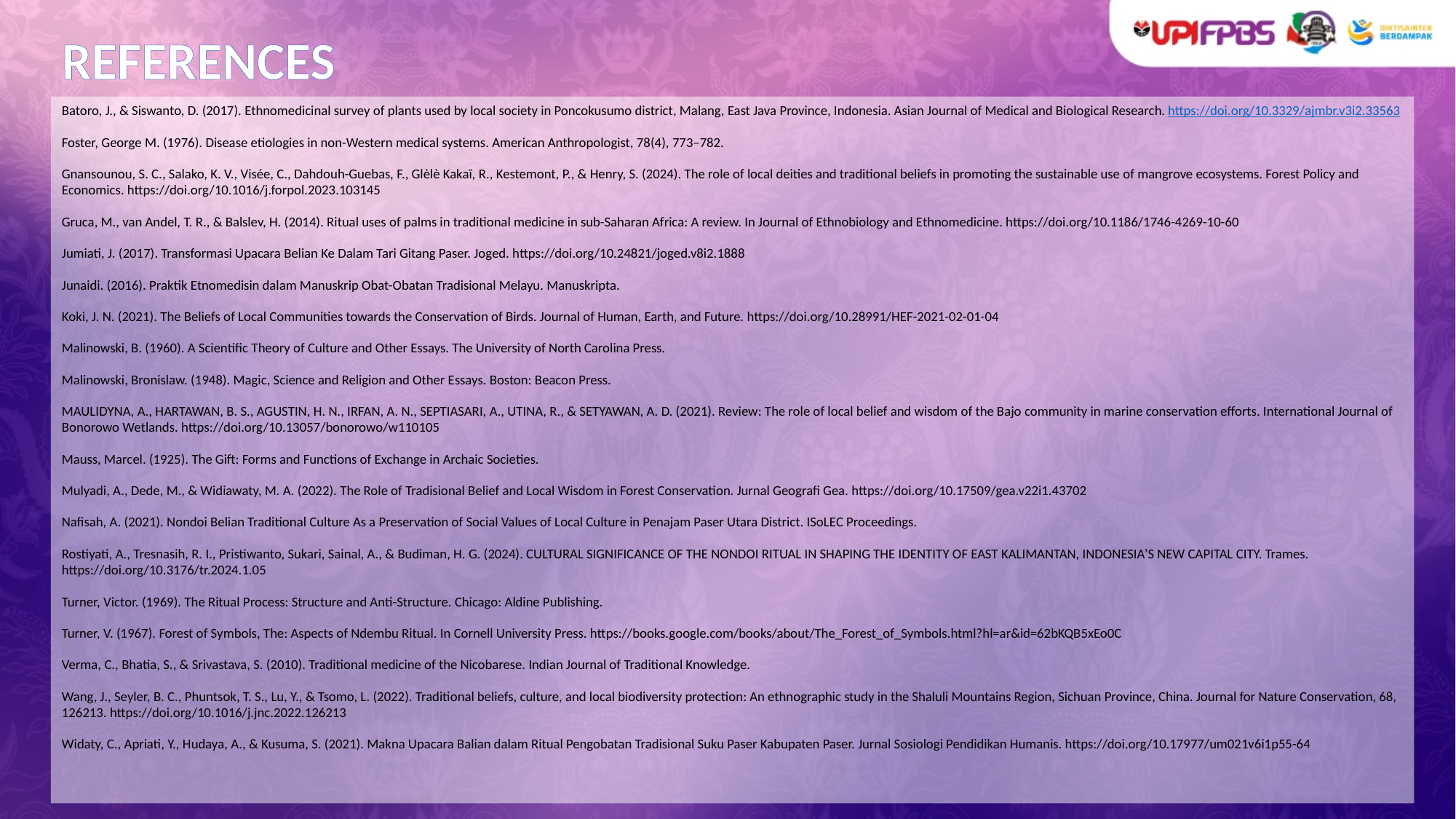

# REFERENCES
Batoro, J., & Siswanto, D. (2017). Ethnomedicinal survey of plants used by local society in Poncokusumo district, Malang, East Java Province, Indonesia. Asian Journal of Medical and Biological Research. https://doi.org/10.3329/ajmbr.v3i2.33563
Foster, George M. (1976). Disease etiologies in non-Western medical systems. American Anthropologist, 78(4), 773–782.
Gnansounou, S. C., Salako, K. V., Visée, C., Dahdouh-Guebas, F., Glèlè Kakaï, R., Kestemont, P., & Henry, S. (2024). The role of local deities and traditional beliefs in promoting the sustainable use of mangrove ecosystems. Forest Policy and Economics. https://doi.org/10.1016/j.forpol.2023.103145
Gruca, M., van Andel, T. R., & Balslev, H. (2014). Ritual uses of palms in traditional medicine in sub-Saharan Africa: A review. In Journal of Ethnobiology and Ethnomedicine. https://doi.org/10.1186/1746-4269-10-60
Jumiati, J. (2017). Transformasi Upacara Belian Ke Dalam Tari Gitang Paser. Joged. https://doi.org/10.24821/joged.v8i2.1888
Junaidi. (2016). Praktik Etnomedisin dalam Manuskrip Obat-Obatan Tradisional Melayu. Manuskripta.
Koki, J. N. (2021). The Beliefs of Local Communities towards the Conservation of Birds. Journal of Human, Earth, and Future. https://doi.org/10.28991/HEF-2021-02-01-04
Malinowski, B. (1960). A Scientific Theory of Culture and Other Essays. The University of North Carolina Press.
Malinowski, Bronislaw. (1948). Magic, Science and Religion and Other Essays. Boston: Beacon Press.
MAULIDYNA, A., HARTAWAN, B. S., AGUSTIN, H. N., IRFAN, A. N., SEPTIASARI, A., UTINA, R., & SETYAWAN, A. D. (2021). Review: The role of local belief and wisdom of the Bajo community in marine conservation efforts. International Journal of Bonorowo Wetlands. https://doi.org/10.13057/bonorowo/w110105
Mauss, Marcel. (1925). The Gift: Forms and Functions of Exchange in Archaic Societies.
Mulyadi, A., Dede, M., & Widiawaty, M. A. (2022). The Role of Tradisional Belief and Local Wisdom in Forest Conservation. Jurnal Geografi Gea. https://doi.org/10.17509/gea.v22i1.43702
Nafisah, A. (2021). Nondoi Belian Traditional Culture As a Preservation of Social Values of Local Culture in Penajam Paser Utara District. ISoLEC Proceedings.
Rostiyati, A., Tresnasih, R. I., Pristiwanto, Sukari, Sainal, A., & Budiman, H. G. (2024). CULTURAL SIGNIFICANCE OF THE NONDOI RITUAL IN SHAPING THE IDENTITY OF EAST KALIMANTAN, INDONESIA’S NEW CAPITAL CITY. Trames. https://doi.org/10.3176/tr.2024.1.05
Turner, Victor. (1969). The Ritual Process: Structure and Anti-Structure. Chicago: Aldine Publishing.
Turner, V. (1967). Forest of Symbols, The: Aspects of Ndembu Ritual. In Cornell University Press. https://books.google.com/books/about/The_Forest_of_Symbols.html?hl=ar&id=62bKQB5xEo0C
Verma, C., Bhatia, S., & Srivastava, S. (2010). Traditional medicine of the Nicobarese. Indian Journal of Traditional Knowledge.
Wang, J., Seyler, B. C., Phuntsok, T. S., Lu, Y., & Tsomo, L. (2022). Traditional beliefs, culture, and local biodiversity protection: An ethnographic study in the Shaluli Mountains Region, Sichuan Province, China. Journal for Nature Conservation, 68, 126213. https://doi.org/10.1016/j.jnc.2022.126213
Widaty, C., Apriati, Y., Hudaya, A., & Kusuma, S. (2021). Makna Upacara Balian dalam Ritual Pengobatan Tradisional Suku Paser Kabupaten Paser. Jurnal Sosiologi Pendidikan Humanis. https://doi.org/10.17977/um021v6i1p55-64